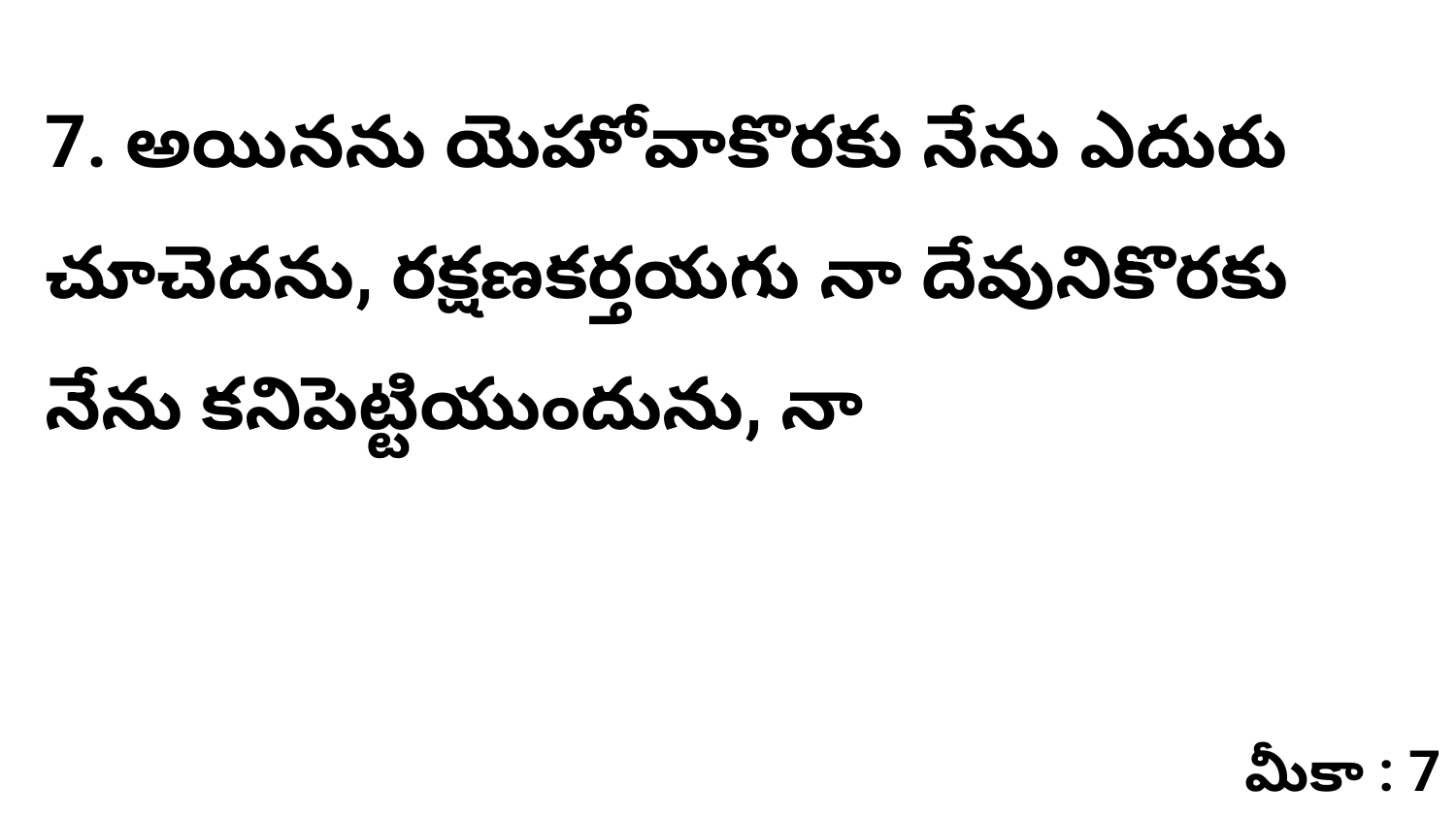

7. అయినను యెహోవాకొరకు నేను ఎదురు చూచెదను, రక్షణకర్తయగు నా దేవునికొరకు నేను కనిపెట్టియుందును, నా
మీకా : 7